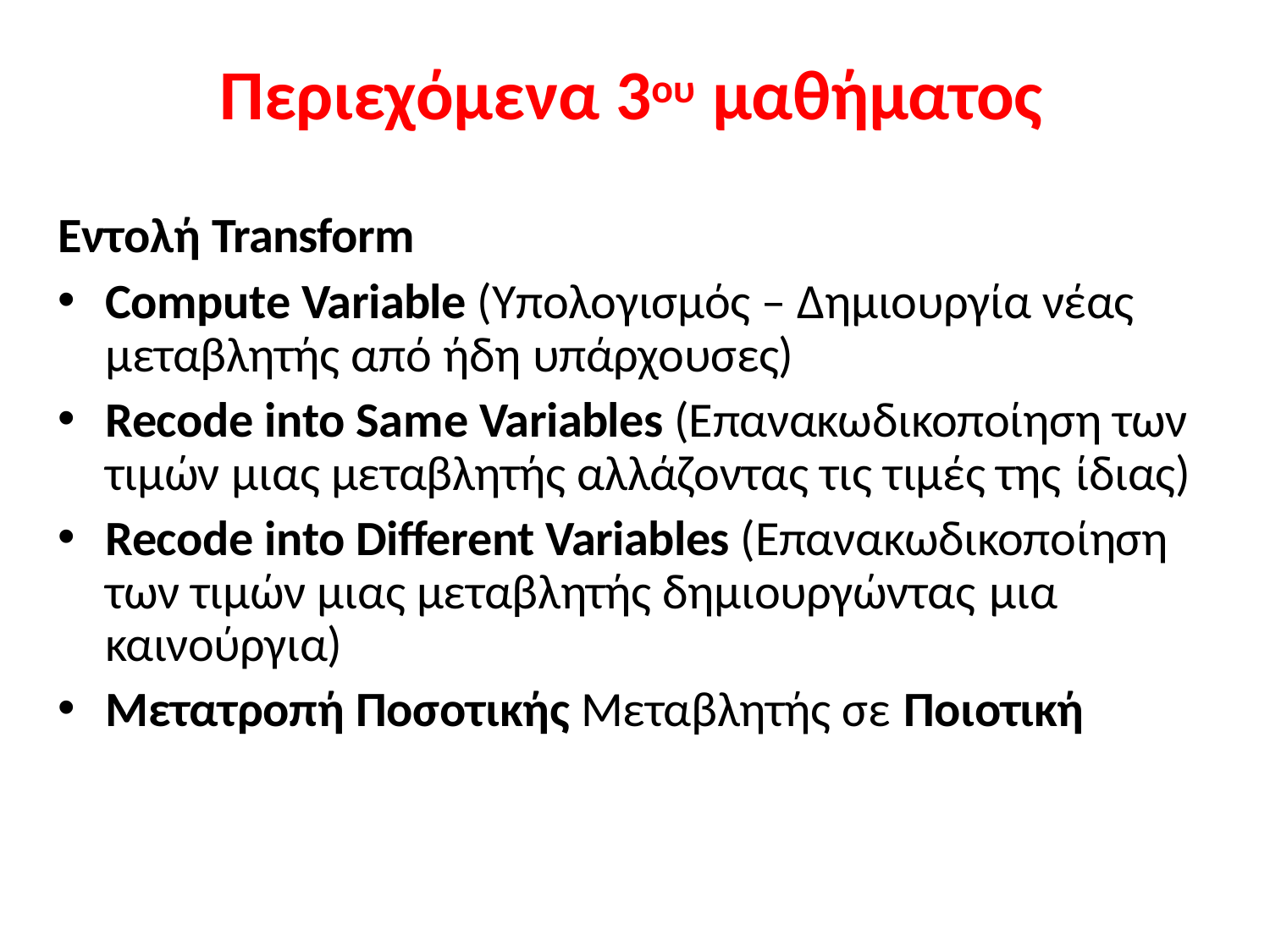

# Περιεχόμενα 3ου μαθήματος
Εντολή Transform
Compute Variable (Υπολογισμός – Δημιουργία νέας  μεταβλητής από ήδη υπάρχουσες)
Recode into Same Variables (Επανακωδικοποίηση των  τιμών μιας μεταβλητής αλλάζοντας τις τιμές της ίδιας)
Recode into Different Variables (Επανακωδικοποίηση  των τιμών μιας μεταβλητής δημιουργώντας μια
καινούργια)
Μετατροπή Ποσοτικής Μεταβλητής σε Ποιοτική